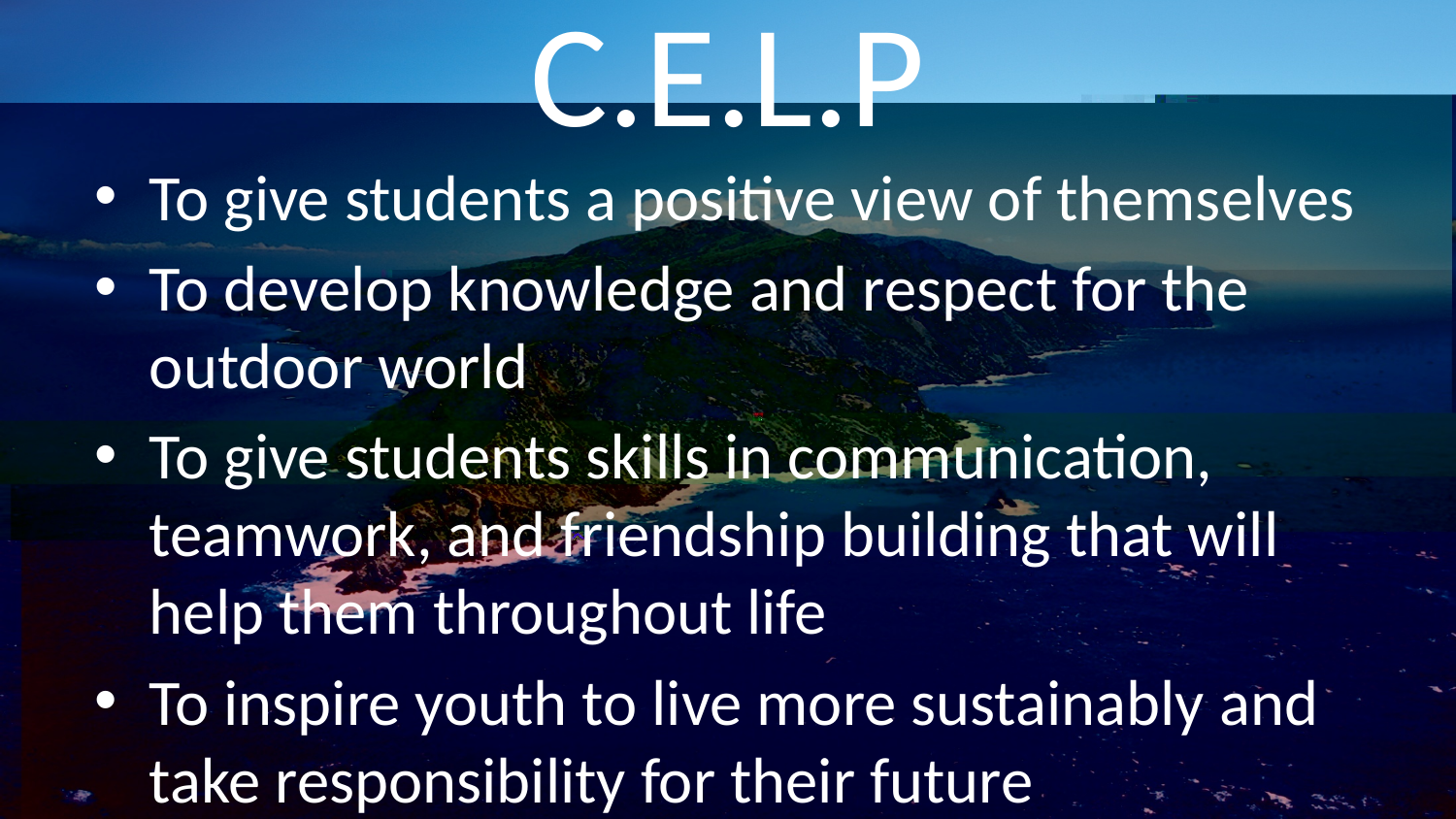

# C.E.L.P
To give students a positive view of themselves
To develop knowledge and respect for the outdoor world
To give students skills in communication, teamwork, and friendship building that will help them throughout life
To inspire youth to live more sustainably and take responsibility for their future